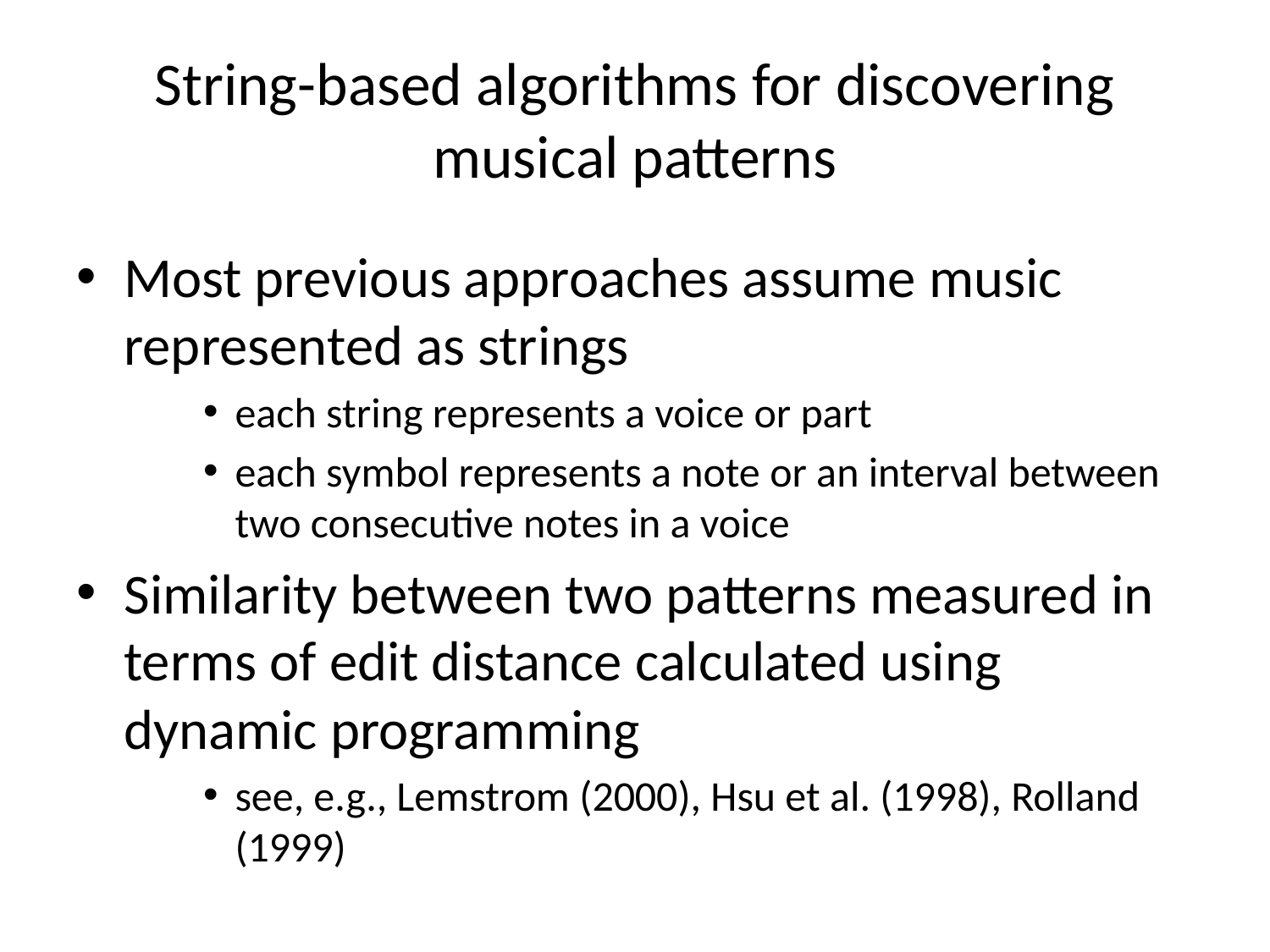

# String-based algorithms for discovering musical patterns
Most previous approaches assume music represented as strings
each string represents a voice or part
each symbol represents a note or an interval between two consecutive notes in a voice
Similarity between two patterns measured in terms of edit distance calculated using dynamic programming
see, e.g., Lemstrom (2000), Hsu et al. (1998), Rolland (1999)